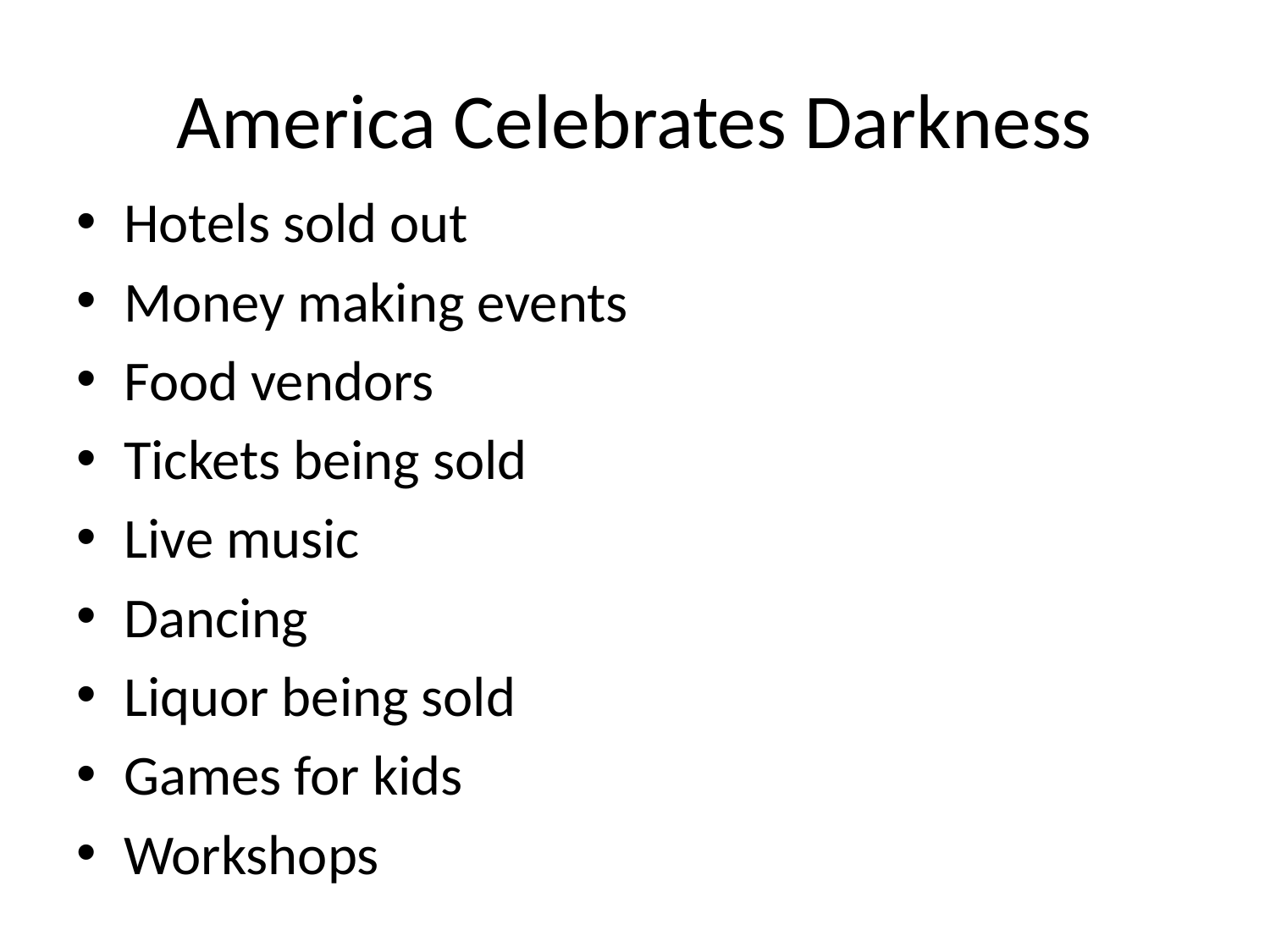

# America Celebrates Darkness
Hotels sold out
Money making events
Food vendors
Tickets being sold
Live music
Dancing
Liquor being sold
Games for kids
Workshops